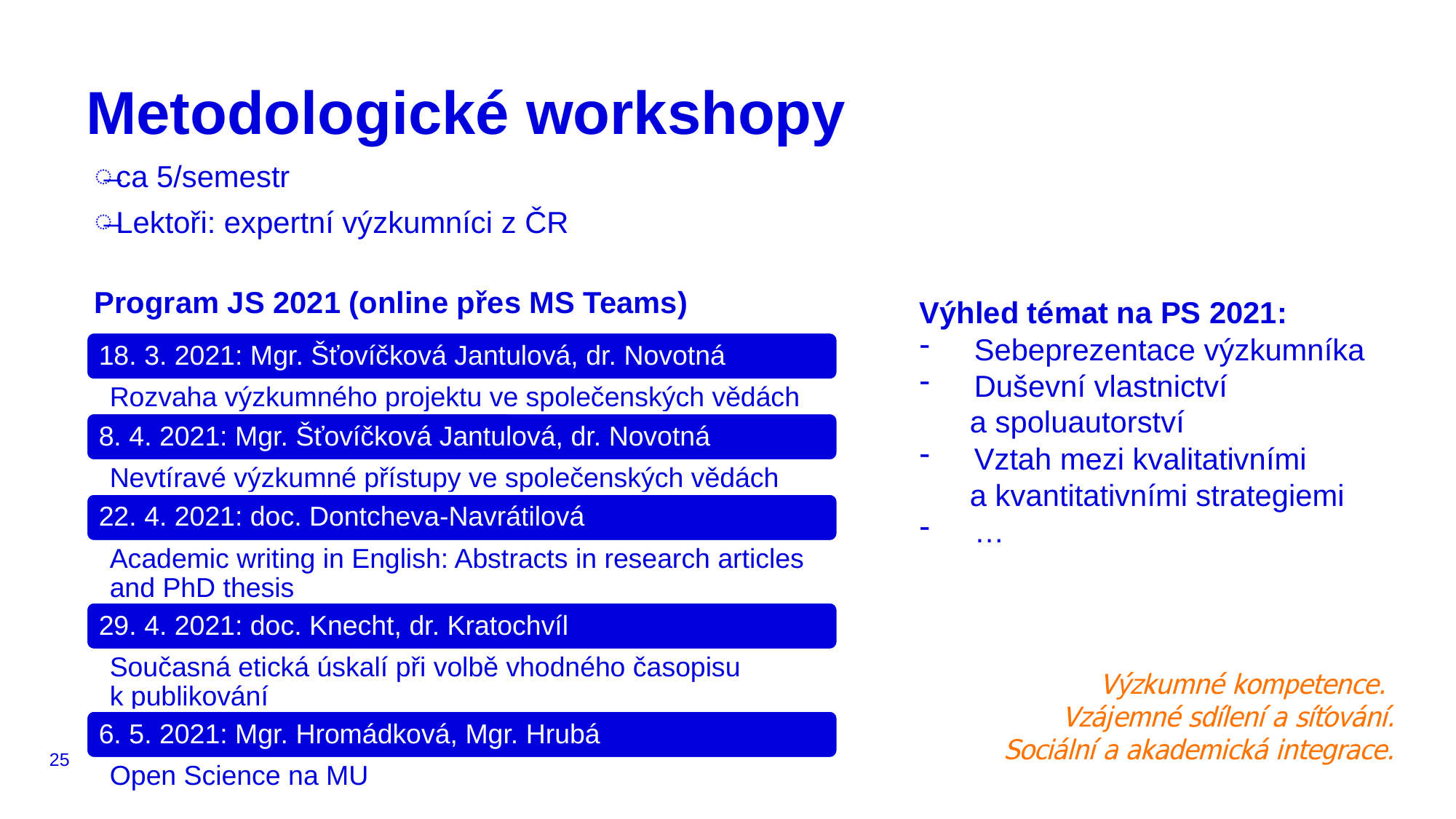

# Metodologické workshopy
ca 5/semestr
Lektoři: expertní výzkumníci z ČR

Program JS 2021 (online přes MS Teams)

Výhled témat na PS 2021:
Sebeprezentace výzkumníka
Duševní vlastnictví
      a spoluautorství
Vztah mezi kvalitativními
      a kvantitativními strategiemi
…

18. 3. 2021: Mgr. Šťovíčková Jantulová, dr. Novotná
Rozvaha výzkumného projektu ve společenských vědách
8. 4. 2021: Mgr. Šťovíčková Jantulová, dr. Novotná
Nevtíravé výzkumné přístupy ve společenských vědách
22. 4. 2021: doc. Dontcheva-Navrátilová
Academic writing in English: Abstracts in research articles and PhD thesis
29. 4. 2021: doc. Knecht, dr. Kratochvíl
Současná etická úskalí při volbě vhodného časopisu k publikování
6. 5. 2021: Mgr. Hromádková, Mgr. Hrubá
Open Science na MU
Výzkumné kompetence.
Vzájemné sdílení a síťování.
Sociální a akademická integrace.

25